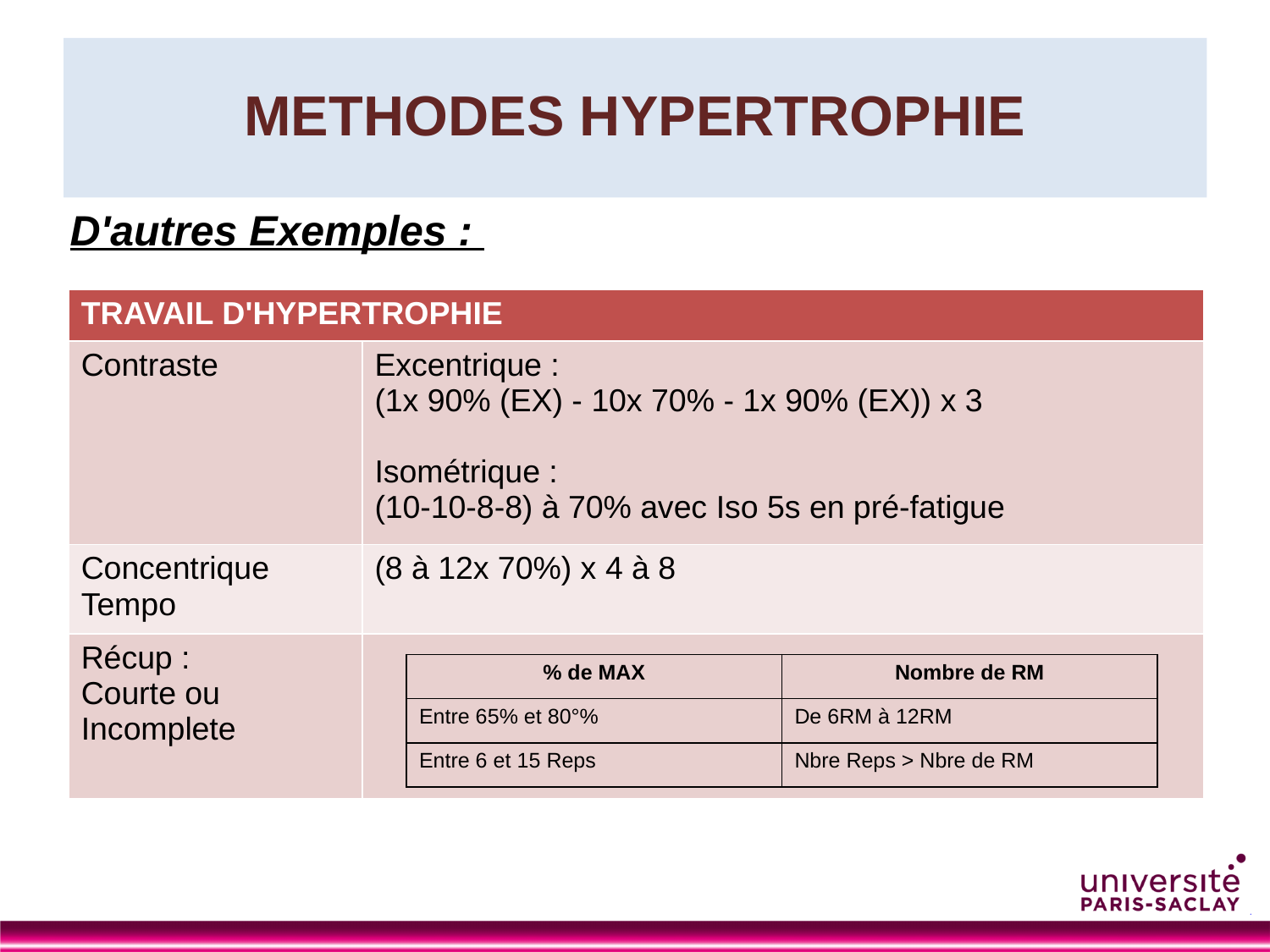

# METHODES HYPERTROPHIE
D'autres Exemples :
| TRAVAIL D'HYPERTROPHIE |  |
| --- | --- |
| Contraste | Excentrique : (1x 90% (EX) - 10x 70% - 1x 90% (EX)) x 3 Isométrique : (10-10-8-8) à 70% avec Iso 5s en pré-fatigue |
| Concentrique Tempo | (8 à 12x 70%) x 4 à 8 |
| Récup : Courte ou Incomplete |  |
| % de MAX | Nombre de RM |
| --- | --- |
| Entre 65% et 80°% | De 6RM à 12RM |
| Entre 6 et 15 Reps | Nbre Reps > Nbre de RM |